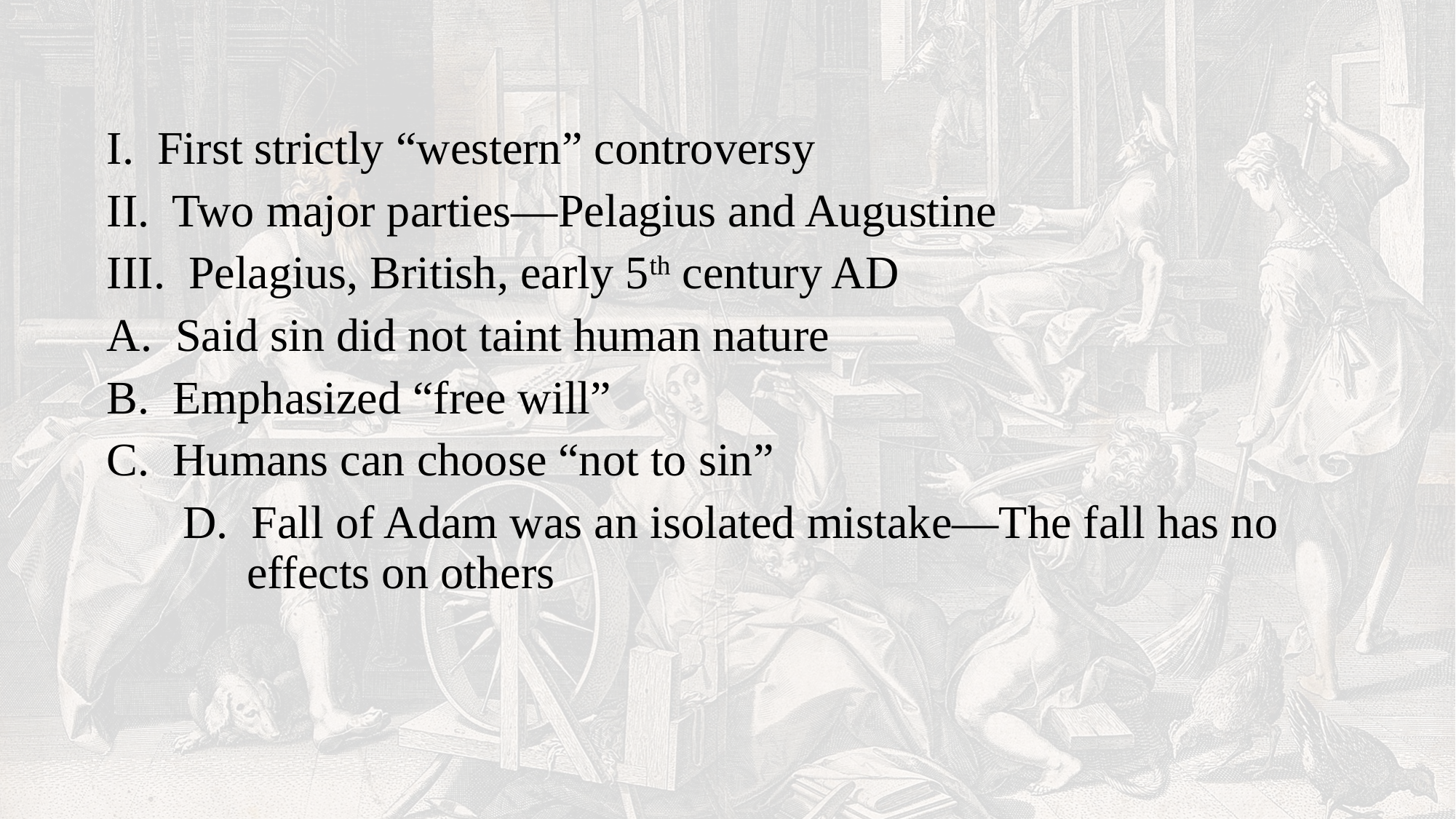

I.  First strictly “western” controversy
	II.  Two major parties—Pelagius and Augustine
	III.  Pelagius, British, early 5th century AD
		A.  Said sin did not taint human nature
		B.  Emphasized “free will”
		C.  Humans can choose “not to sin”
 D.  Fall of Adam was an isolated mistake—The fall has no effects on others